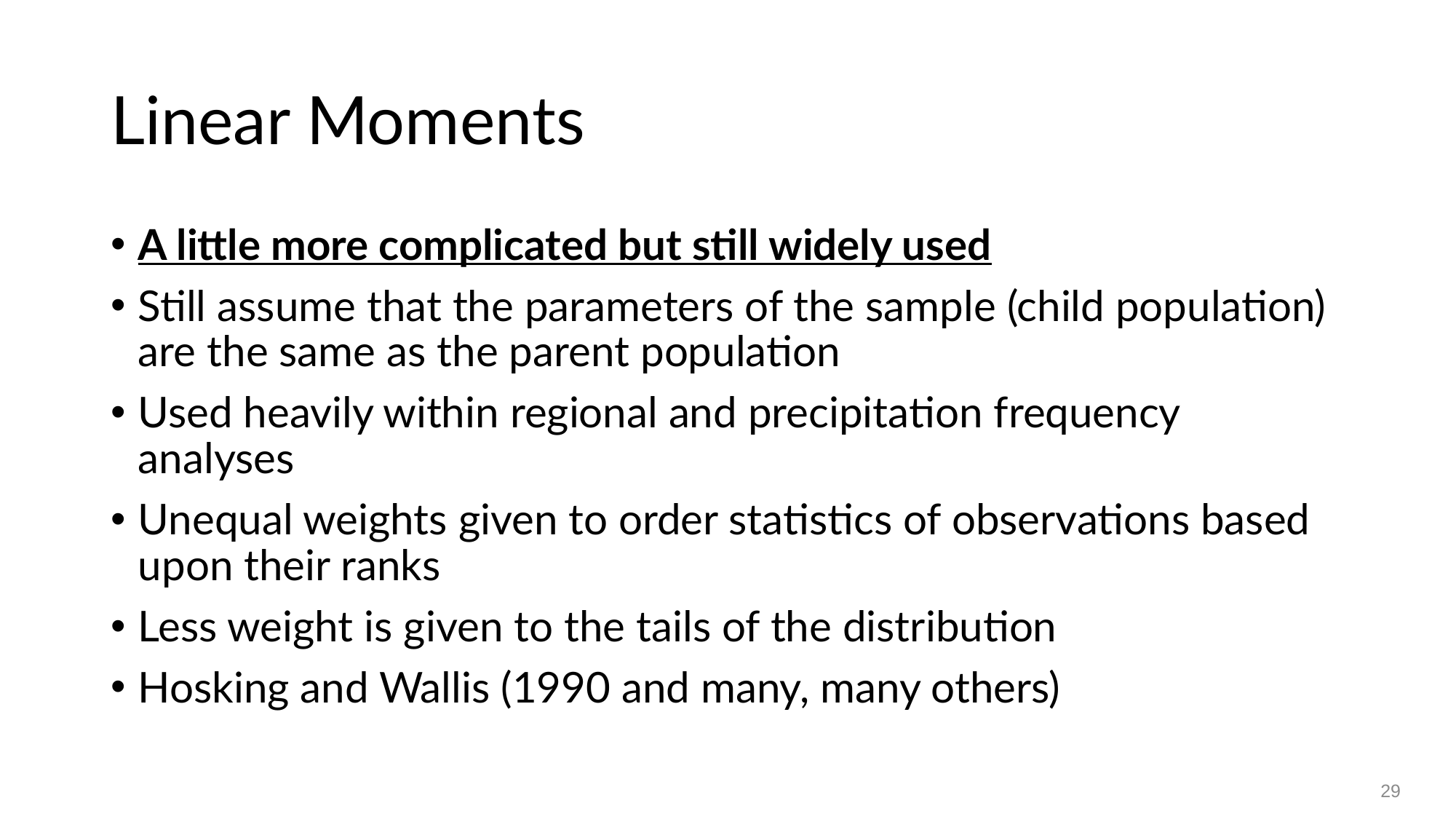

# Linear Moments
A little more complicated but still widely used
Still assume that the parameters of the sample (child population) are the same as the parent population
Used heavily within regional and precipitation frequency analyses
Unequal weights given to order statistics of observations based upon their ranks
Less weight is given to the tails of the distribution
Hosking and Wallis (1990 and many, many others)

29